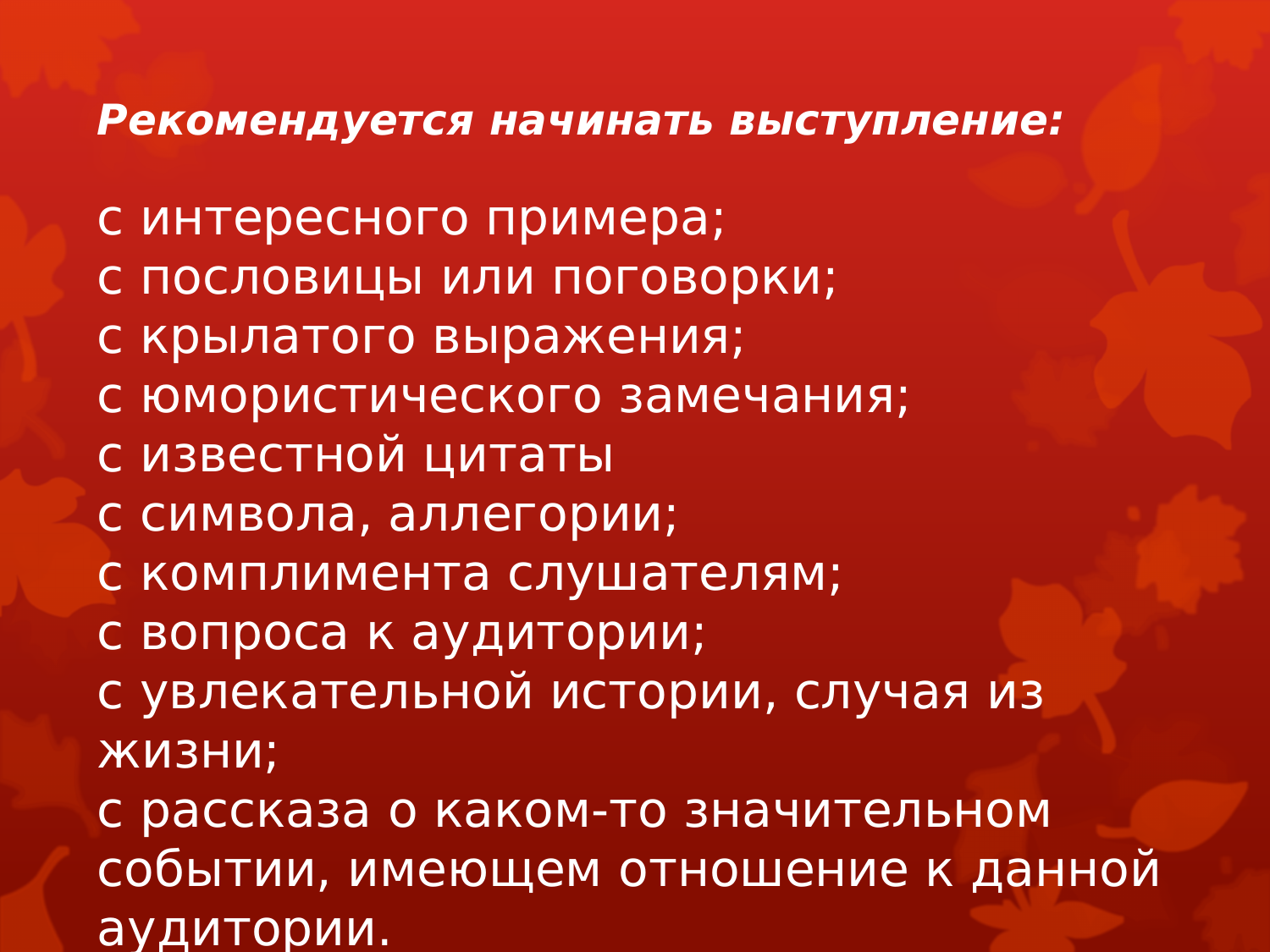

Рекомендуется начинать выступление:

с интересного примера;
с пословицы или поговорки;
с крылатого выражения;
с юмористического замечания;
с известной цитаты
с символа, аллегории;
с комплимента слушателям;
с вопроса к аудитории;
с увлекательной истории, случая из жизни;
с рассказа о каком-то значительном событии, имеющем отношение к данной аудитории.